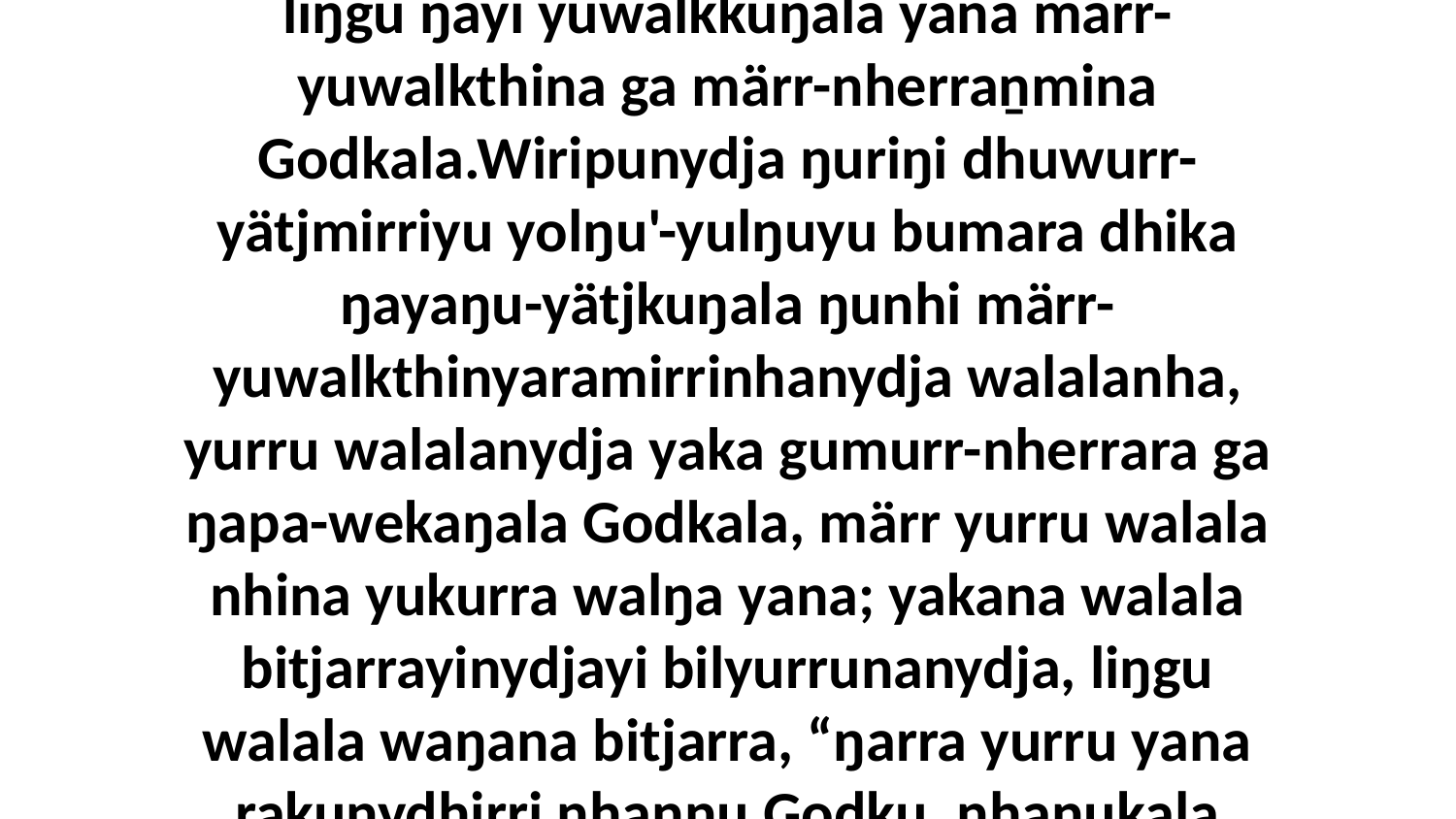

35 Ga ŋunhi miyalk ŋunhi yothu nhanŋu rakunydhina, dhunupana ŋayi Godthunydja walŋakuŋalana ŋunhiyi rakunyŋurunydja, liŋgu ŋayi yuwalkkuŋala yana märr-yuwalkthina ga märr-nherraṉmina Godkala.Wiripunydja ŋuriŋi dhuwurr-yätjmirriyu yolŋu'-yulŋuyu bumara dhika ŋayaŋu-yätjkuŋala ŋunhi märr-yuwalkthinyaramirrinhanydja walalanha, yurru walalanydja yaka gumurr-nherrara ga ŋapa-wekaŋala Godkala, märr yurru walala nhina yukurra walŋa yana; yakana walala bitjarrayinydjayi bilyurrunanydja, liŋgu walala waŋana bitjarra, “ŋarra yurru yana rakunydhirri nhanŋu Godku, nhanukala gali'ŋura, märr yurru ŋarranydja walŋana nhina yukurra galkina yana nhanukala ŋunhalanydja.”